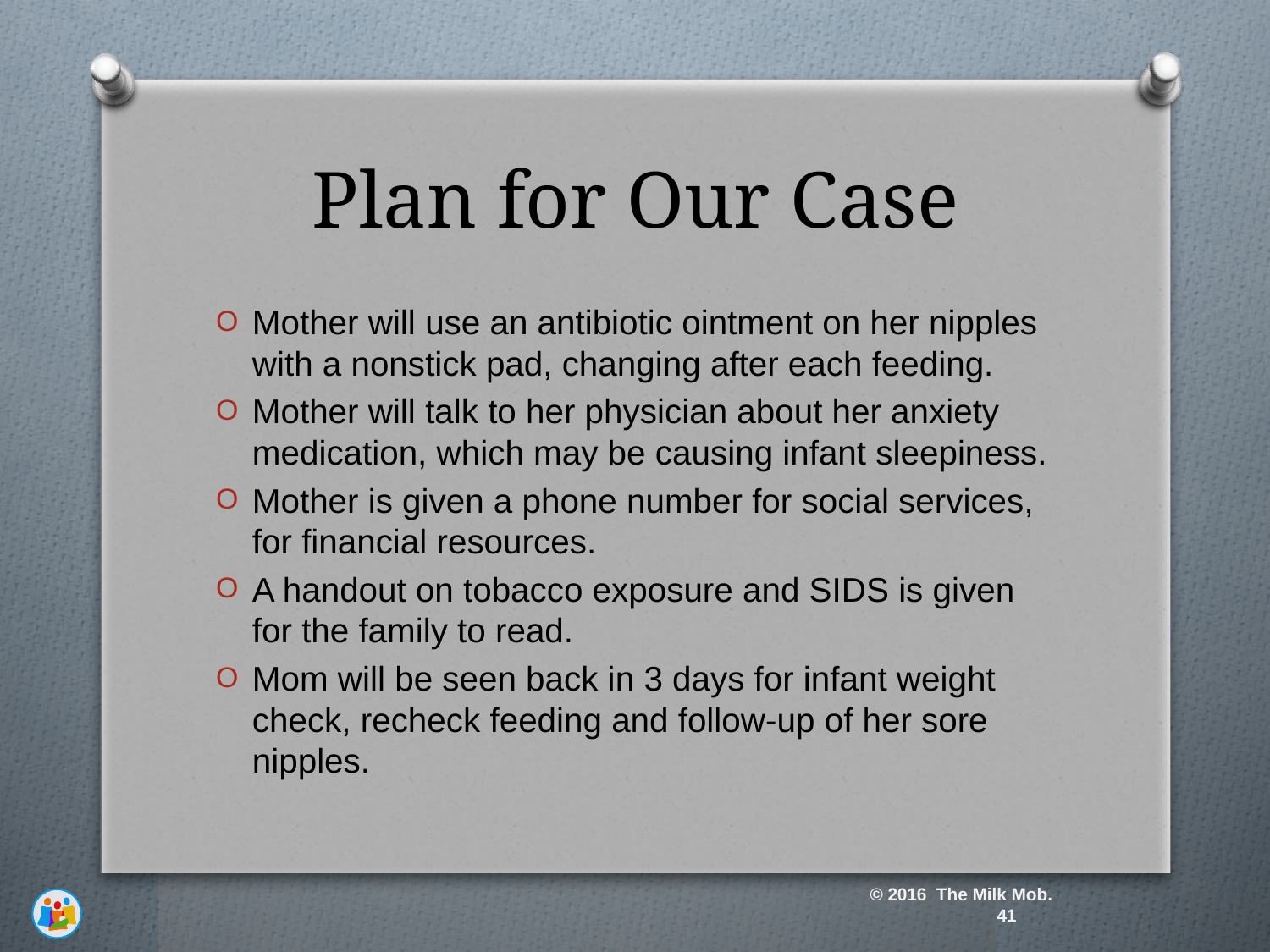

# Plan for Our Case
Mother will use an antibiotic ointment on her nipples with a nonstick pad, changing after each feeding.
Mother will talk to her physician about her anxiety medication, which may be causing infant sleepiness.
Mother is given a phone number for social services, for financial resources.
A handout on tobacco exposure and SIDS is given for the family to read.
Mom will be seen back in 3 days for infant weight check, recheck feeding and follow-up of her sore nipples.